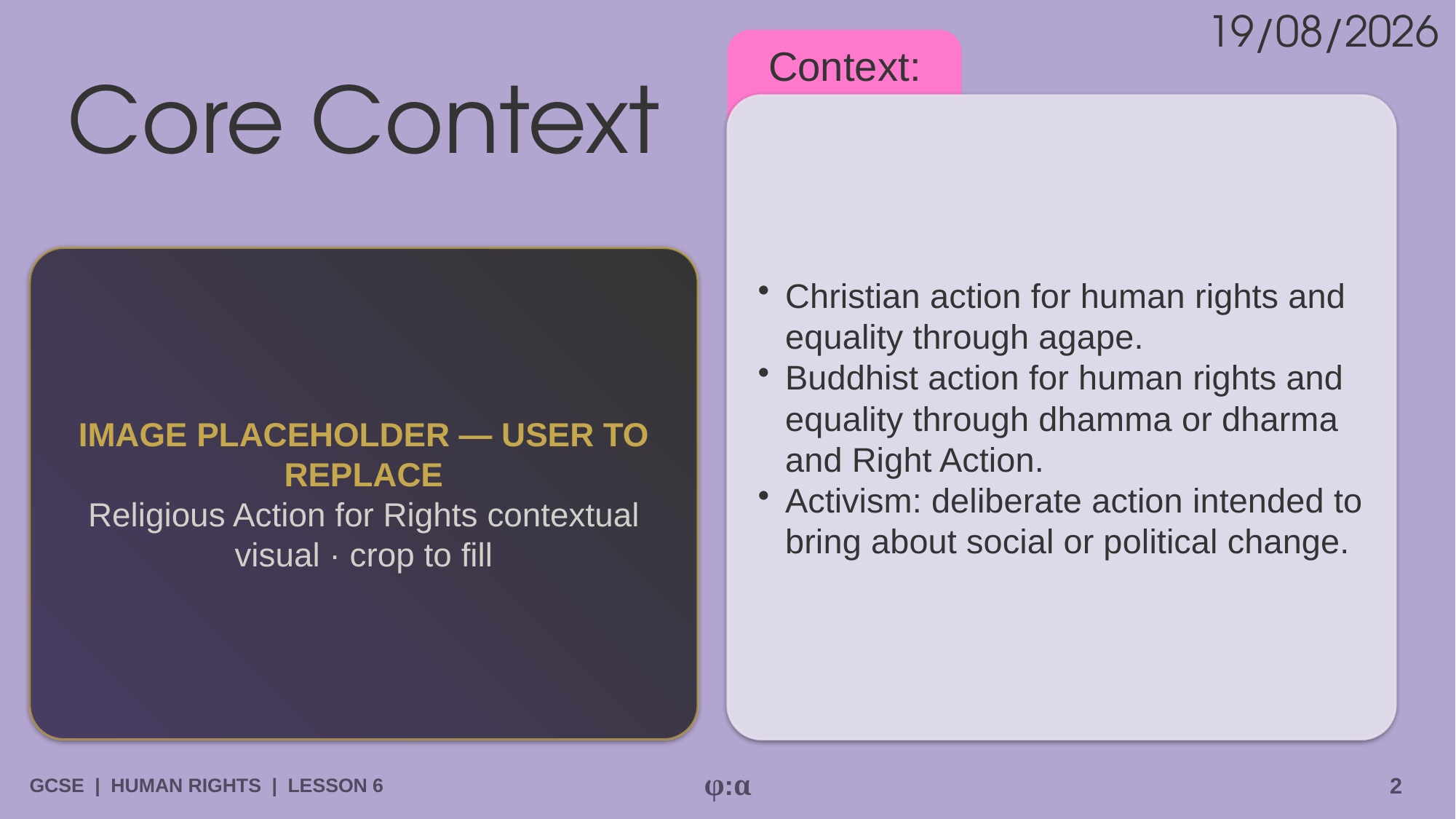

19/08/2026
# Core Context
Context:
​Christian action for human rights and equality through agape.
​Buddhist action for human rights and equality through dhamma or dharma and Right Action.
​Activism: deliberate action intended to bring about social or political change.
IMAGE PLACEHOLDER — USER TO REPLACE
Religious Action for Rights contextual visual · crop to fill
GCSE  |  HUMAN RIGHTS  |  LESSON 6
φ:α
2